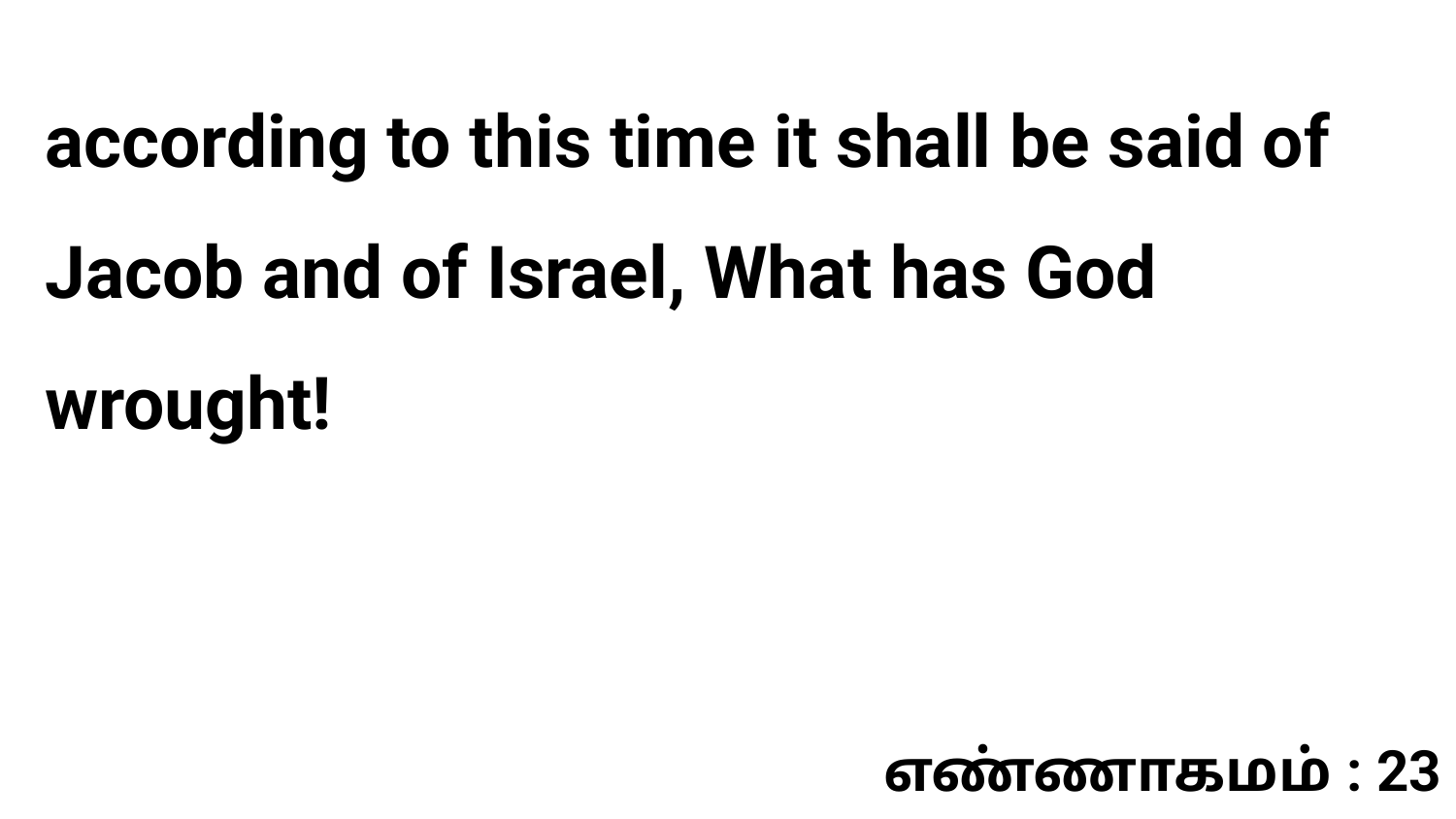

according to this time it shall be said of Jacob and of Israel, What has God wrought!
எண்ணாகமம் : 23